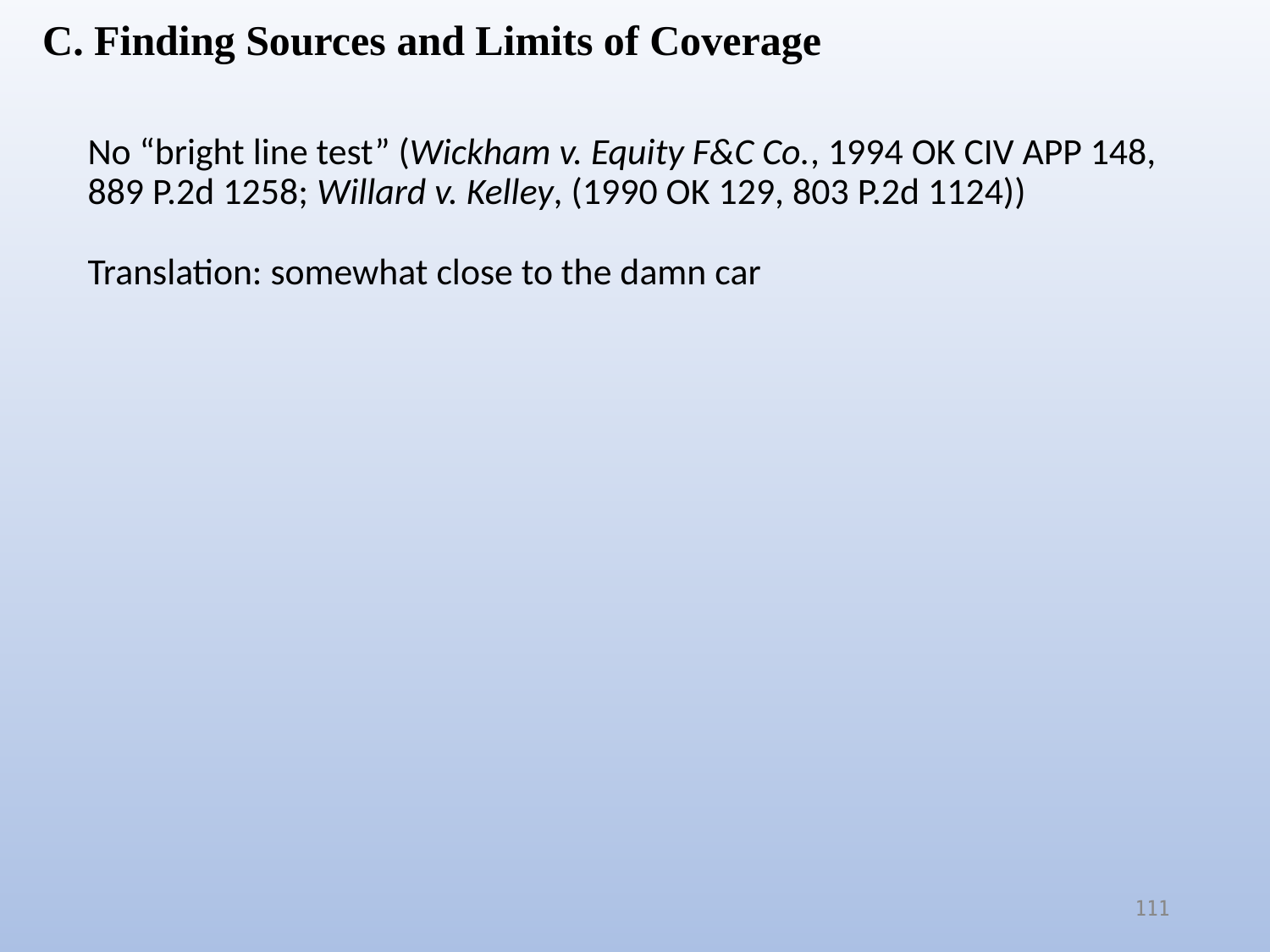

C. Finding Sources and Limits of Coverage
No “bright line test” (Wickham v. Equity F&C Co., 1994 OK CIV APP 148, 889 P.2d 1258; Willard v. Kelley, (1990 OK 129, 803 P.2d 1124))

Translation: somewhat close to the damn car

111